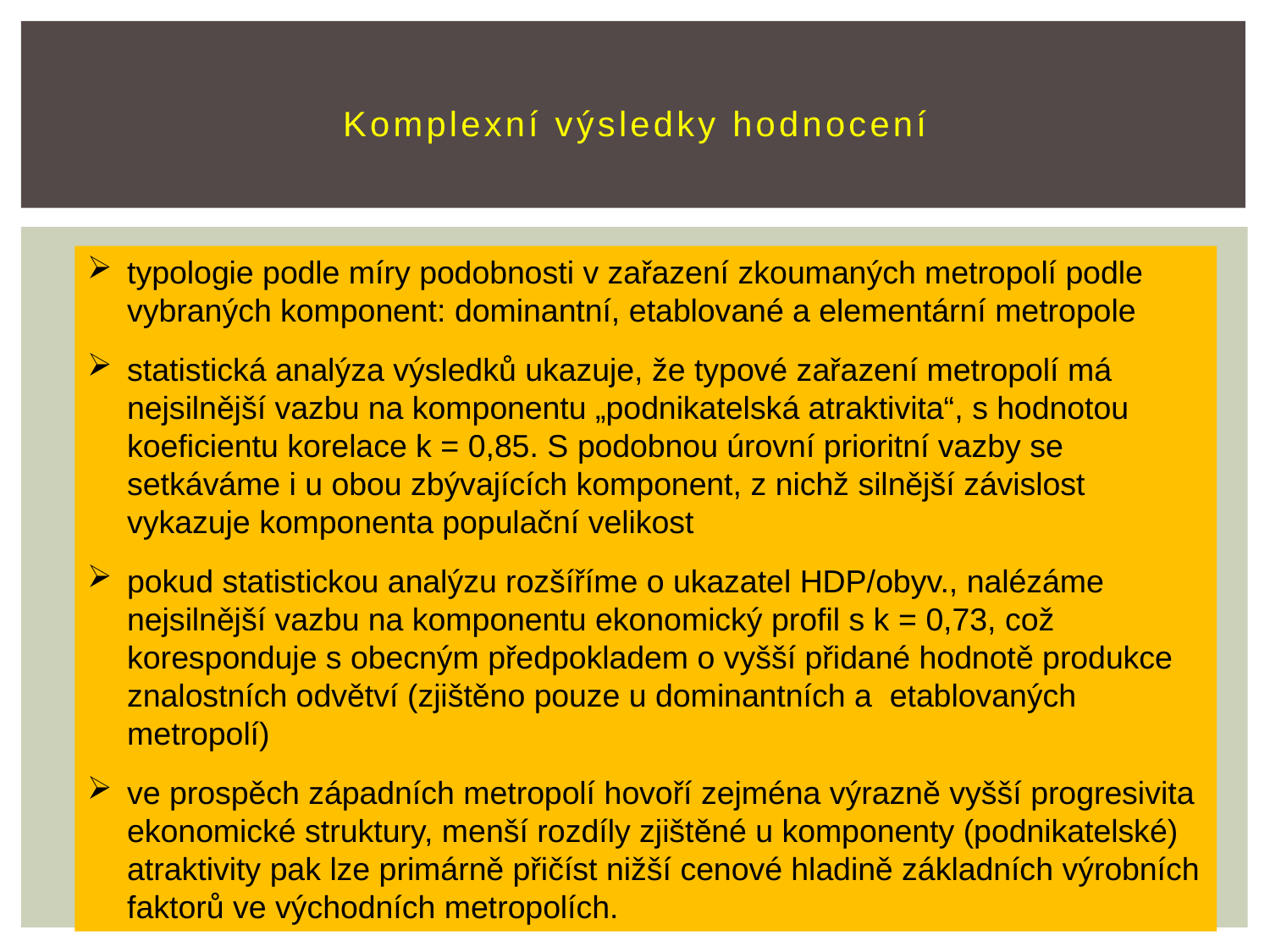

# Komplexní výsledky hodnocení
typologie podle míry podobnosti v zařazení zkoumaných metropolí podle vybraných komponent: dominantní, etablované a elementární metropole
statistická analýza výsledků ukazuje, že typové zařazení metropolí má nejsilnější vazbu na komponentu „podnikatelská atraktivita“, s hodnotou koeficientu korelace k = 0,85. S podobnou úrovní prioritní vazby se setkáváme i u obou zbývajících komponent, z nichž silnější závislost vykazuje komponenta populační velikost
pokud statistickou analýzu rozšíříme o ukazatel HDP/obyv., nalézáme nejsilnější vazbu na komponentu ekonomický profil s k = 0,73, což koresponduje s obecným předpokladem o vyšší přidané hodnotě produkce znalostních odvětví (zjištěno pouze u dominantních a  etablovaných metropolí)
ve prospěch západních metropolí hovoří zejména výrazně vyšší progresivita ekonomické struktury, menší rozdíly zjištěné u komponenty (podnikatelské) atraktivity pak lze primárně přičíst nižší cenové hladině základních výrobních faktorů ve východních metropolích.